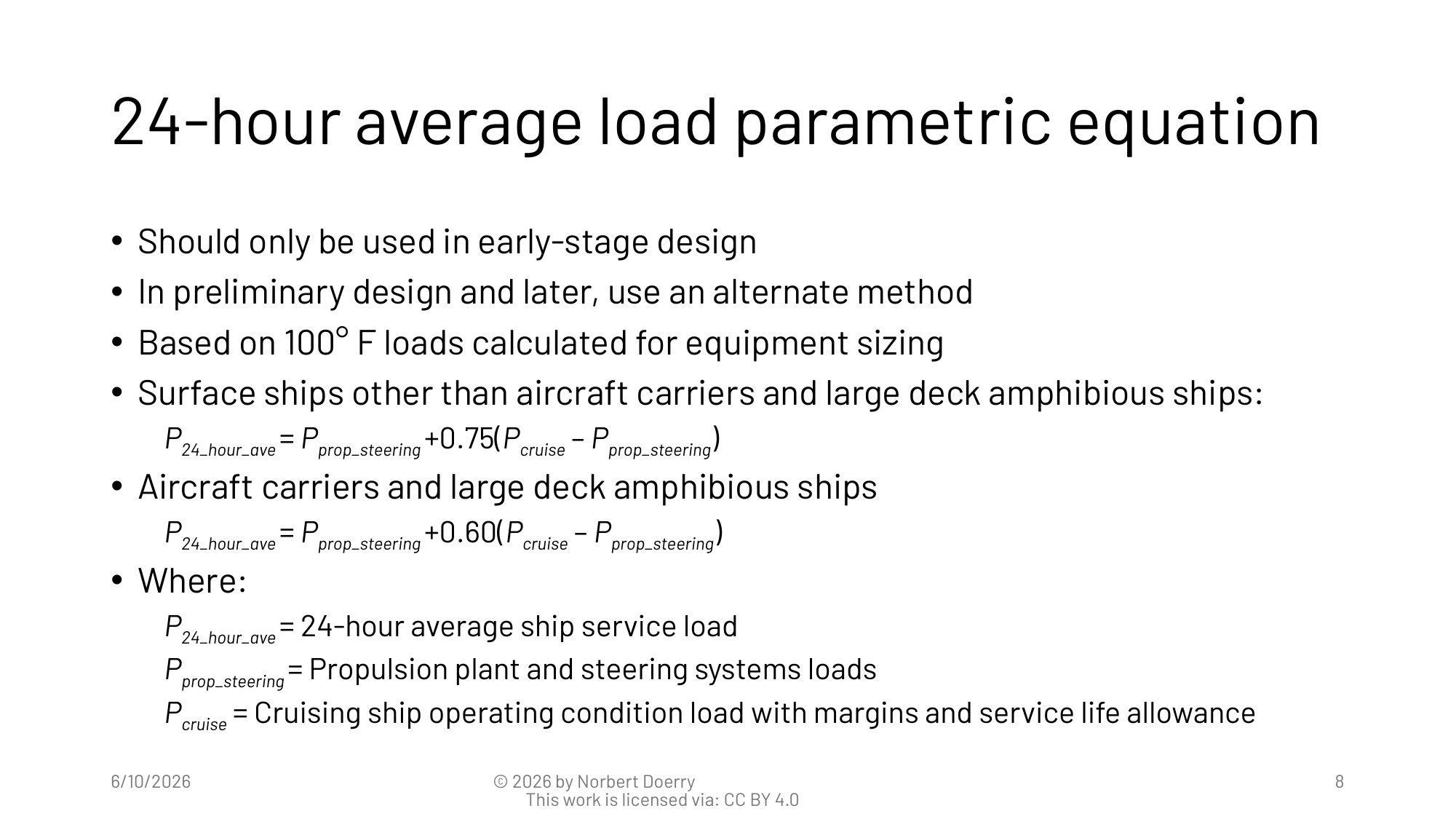

# 24-hour average load parametric equation
Should only be used in early-stage design
In preliminary design and later, use an alternate method
Based on 100° F loads calculated for equipment sizing
Surface ships other than aircraft carriers and large deck amphibious ships:
P24_hour_ave = Pprop_steering +0.75(Pcruise – Pprop_steering)
Aircraft carriers and large deck amphibious ships
P24_hour_ave = Pprop_steering +0.60(Pcruise – Pprop_steering)
Where:
P24_hour_ave = 24-hour average ship service load
Pprop_steering = Propulsion plant and steering systems loads
Pcruise = Cruising ship operating condition load with margins and service life allowance
6/10/2026
© 2026 by Norbert Doerry                                                                                  This work is licensed via: CC BY 4.0
8